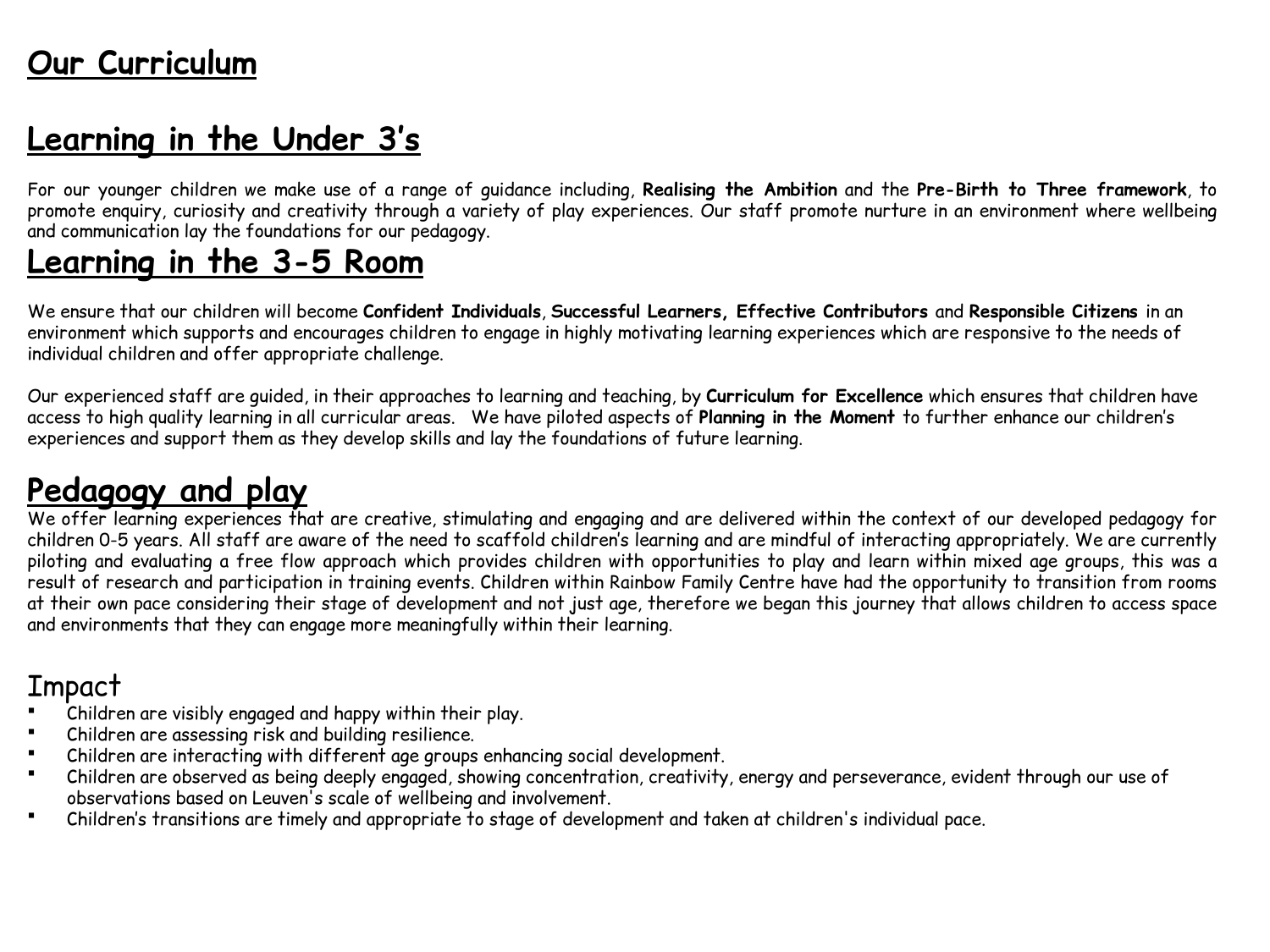

Our Curriculum

Learning in the Under 3’s

For our younger children we make use of a range of guidance including, Realising the Ambition and the Pre-Birth to Three framework, to promote enquiry, curiosity and creativity through a variety of play experiences. Our staff promote nurture in an environment where wellbeing and communication lay the foundations for our pedagogy.
Learning in the 3-5 Room

We ensure that our children will become Confident Individuals, Successful Learners, Effective Contributors and Responsible Citizens in an environment which supports and encourages children to engage in highly motivating learning experiences which are responsive to the needs of individual children and offer appropriate challenge.

Our experienced staff are guided, in their approaches to learning and teaching, by Curriculum for Excellence which ensures that children have access to high quality learning in all curricular areas.   We have piloted aspects of Planning in the Moment to further enhance our children’s experiences and support them as they develop skills and lay the foundations of future learning.

Pedagogy and play
We offer learning experiences that are creative, stimulating and engaging and are delivered within the context of our developed pedagogy for children 0-5 years. All staff are aware of the need to scaffold children’s learning and are mindful of interacting appropriately. We are currently piloting and evaluating a free flow approach which provides children with opportunities to play and learn within mixed age groups, this was a result of research and participation in training events. Children within Rainbow Family Centre have had the opportunity to transition from rooms at their own pace considering their stage of development and not just age, therefore we began this journey that allows children to access space and environments that they can engage more meaningfully within their learning.

Impact
Children are visibly engaged and happy within their play.
Children are assessing risk and building resilience.
Children are interacting with different age groups enhancing social development.
Children are observed as being deeply engaged, showing concentration, creativity, energy and perseverance, evident through our use of observations based on Leuven's scale of wellbeing and involvement.
Children’s transitions are timely and appropriate to stage of development and taken at children's individual pace.